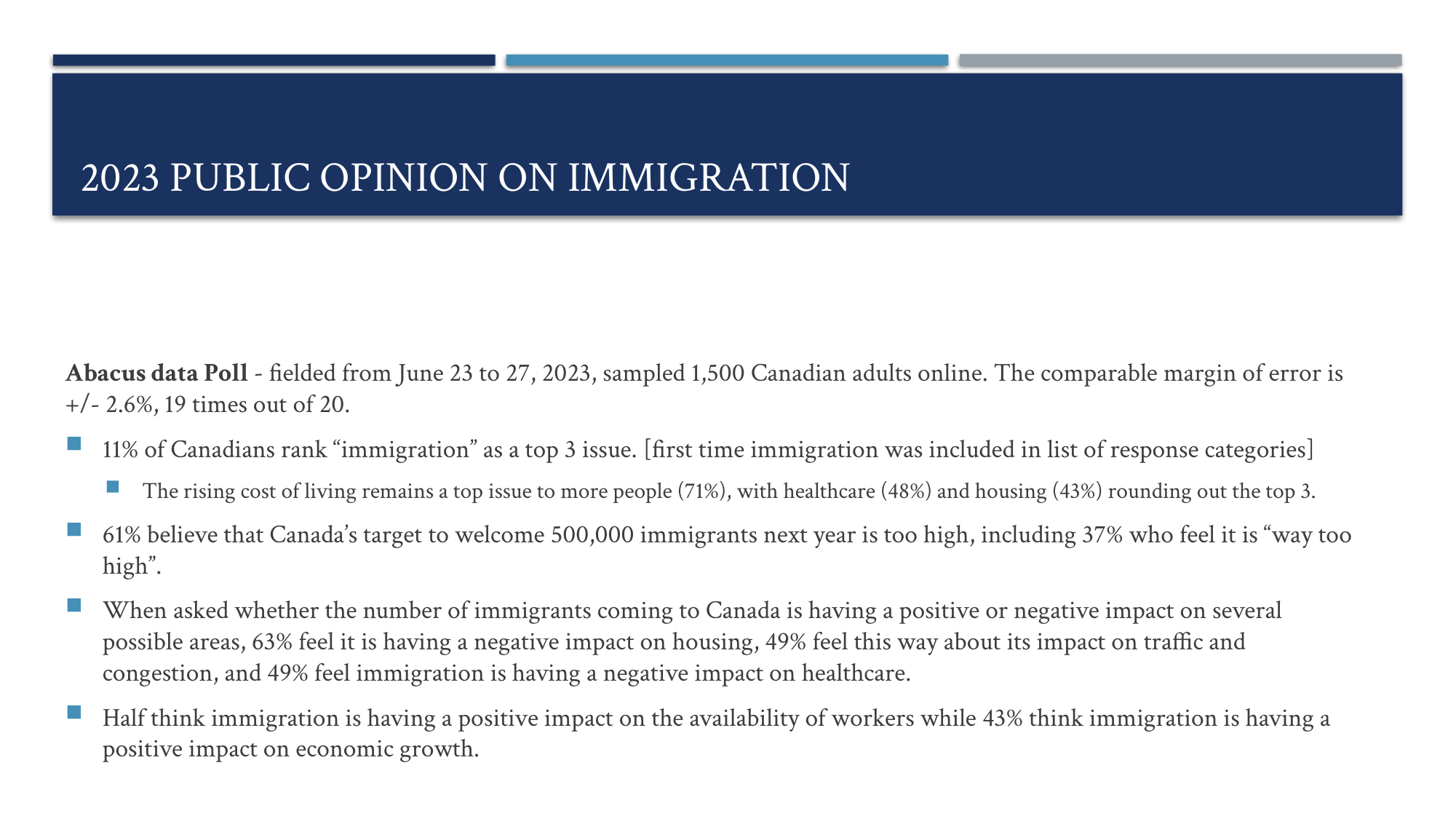

# 2023 Public Opinion on Immigration

Abacus data Poll - fielded from June 23 to 27, 2023, sampled 1,500 Canadian adults online. The comparable margin of error is +/- 2.6%, 19 times out of 20.
11% of Canadians rank “immigration” as a top 3 issue. [first time immigration was included in list of response categories]
The rising cost of living remains a top issue to more people (71%), with healthcare (48%) and housing (43%) rounding out the top 3.
61% believe that Canada’s target to welcome 500,000 immigrants next year is too high, including 37% who feel it is “way too high”.
When asked whether the number of immigrants coming to Canada is having a positive or negative impact on several possible areas, 63% feel it is having a negative impact on housing, 49% feel this way about its impact on traffic and congestion, and 49% feel immigration is having a negative impact on healthcare.
Half think immigration is having a positive impact on the availability of workers while 43% think immigration is having a positive impact on economic growth.